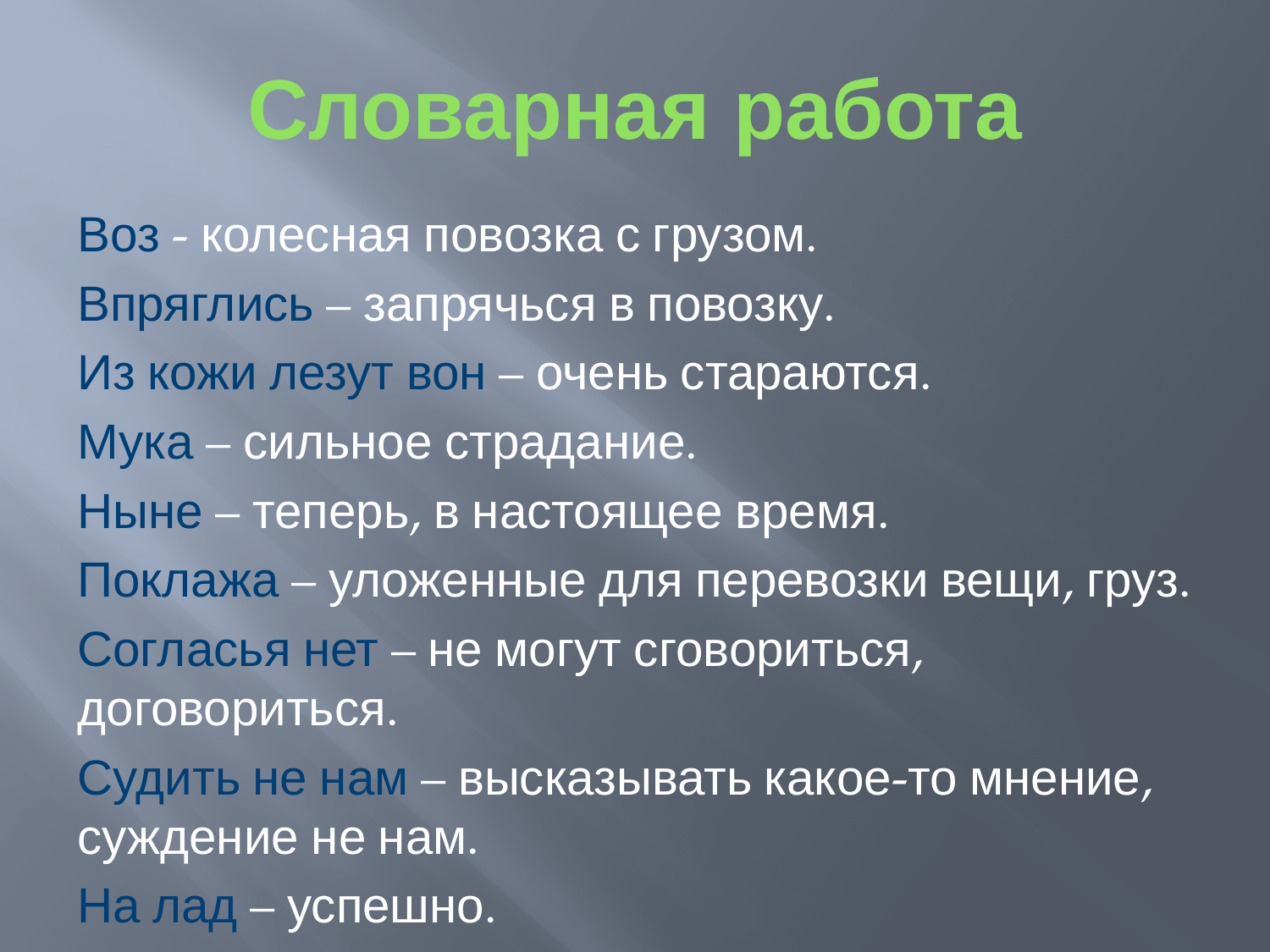

# Словарная работа
Воз - колесная повозка с грузом.
Впряглись – запрячься в повозку.
Из кожи лезут вон – очень стараются.
Мука – сильное страдание.
Ныне – теперь, в настоящее время.
Поклажа – уложенные для перевозки вещи, груз.
Согласья нет – не могут сговориться, договориться.
Судить не нам – высказывать какое-то мнение, суждение не нам.
На лад – успешно.